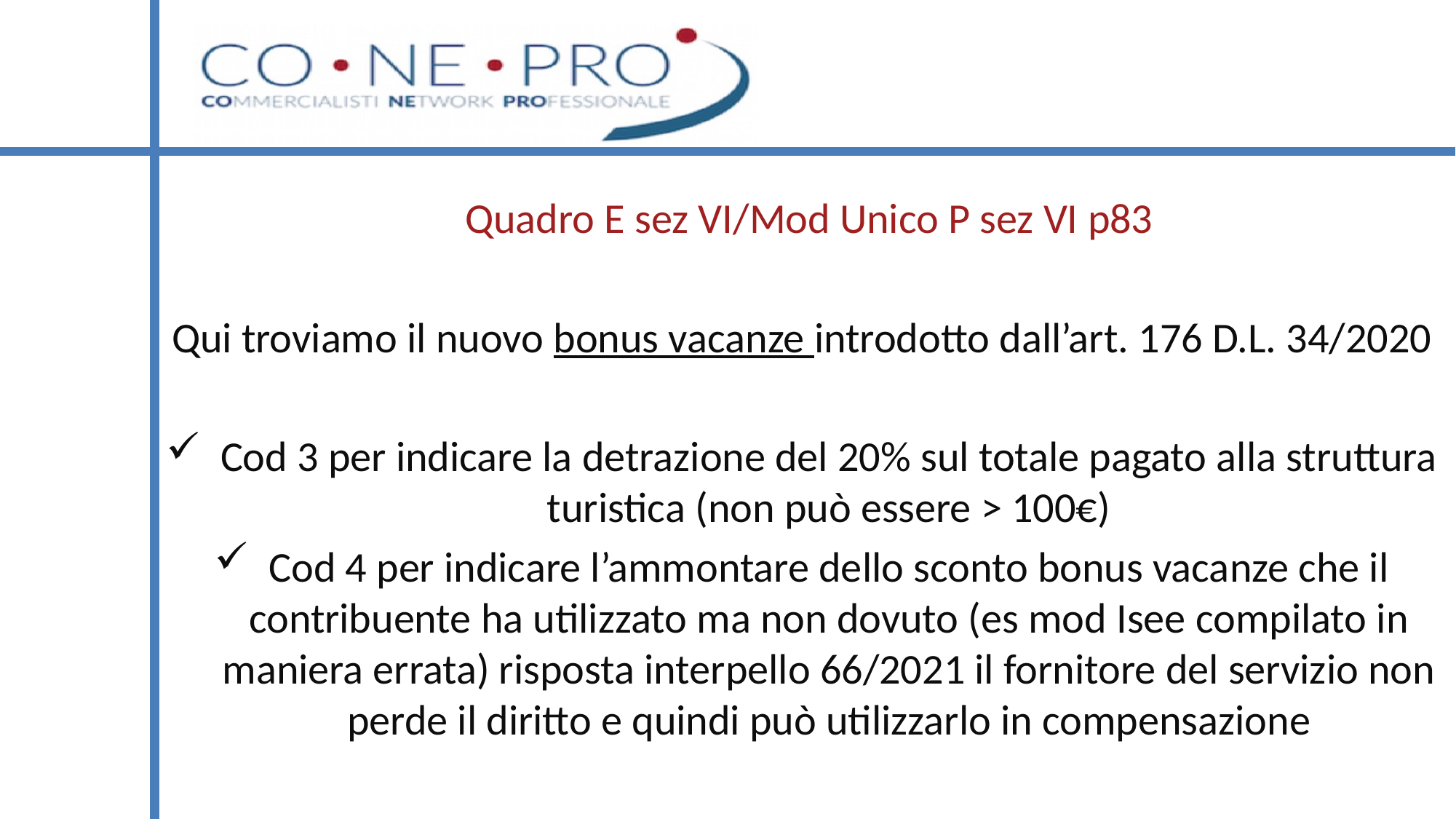

# Quadro E sez VI/Mod Unico P sez VI p83
Qui troviamo il nuovo bonus vacanze introdotto dall’art. 176 D.L. 34/2020

Cod 3 per indicare la detrazione del 20% sul totale pagato alla struttura turistica (non può essere > 100€)
Cod 4 per indicare l’ammontare dello sconto bonus vacanze che il contribuente ha utilizzato ma non dovuto (es mod Isee compilato in maniera errata) risposta interpello 66/2021 il fornitore del servizio non perde il diritto e quindi può utilizzarlo in compensazione